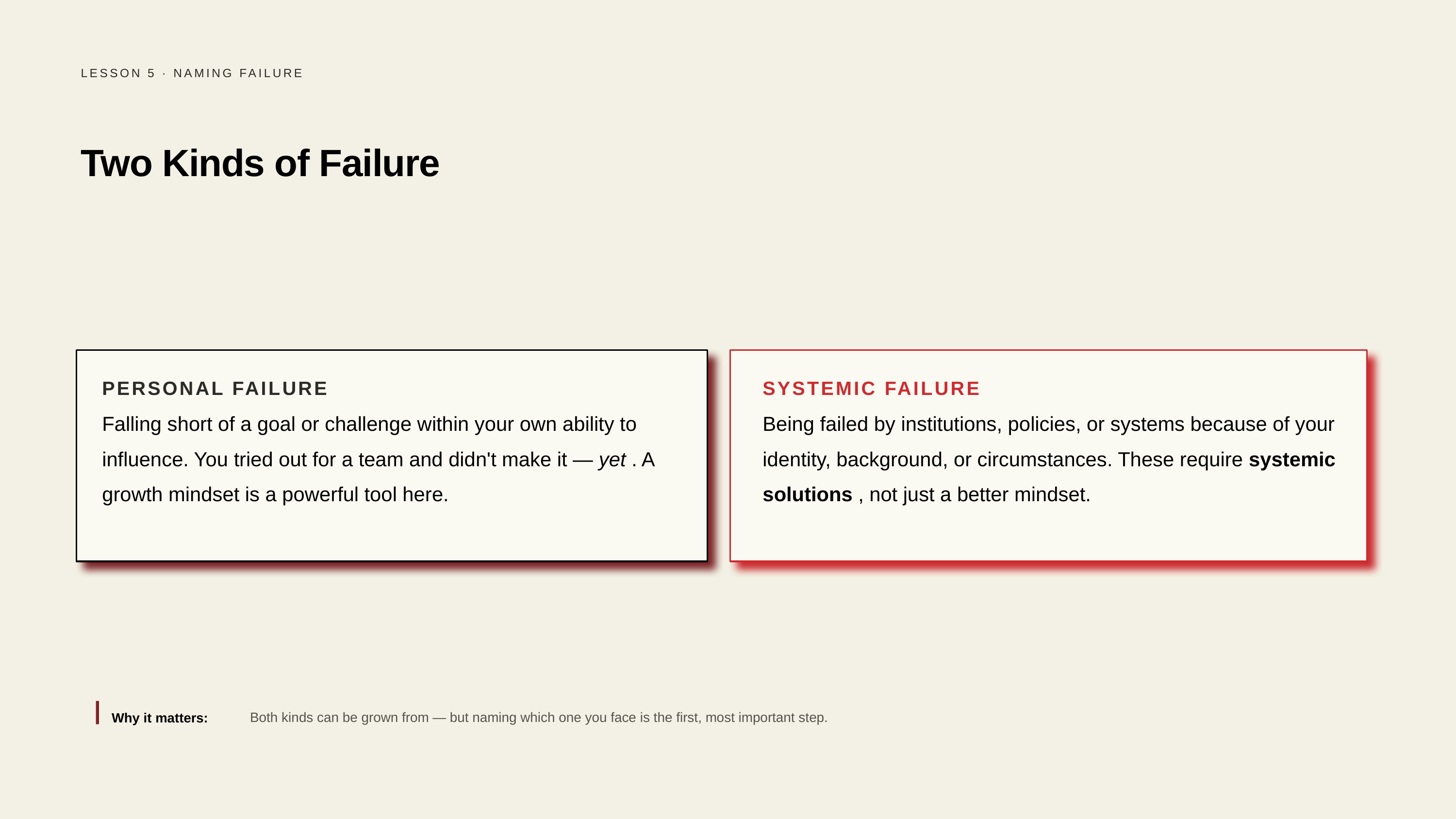

LESSON 5 · NAMING FAILURE
Two Kinds of Failure

PERSONAL FAILURE
SYSTEMIC FAILURE
Being failed by institutions, policies, or systems because of your identity, background, or circumstances. These require systemic solutions , not just a better mindset.
Falling short of a goal or challenge within your own ability to influence. You tried out for a team and didn't make it — yet . A growth mindset is a powerful tool here.

Why it matters:
Both kinds can be grown from — but naming which one you face is the first, most important step.